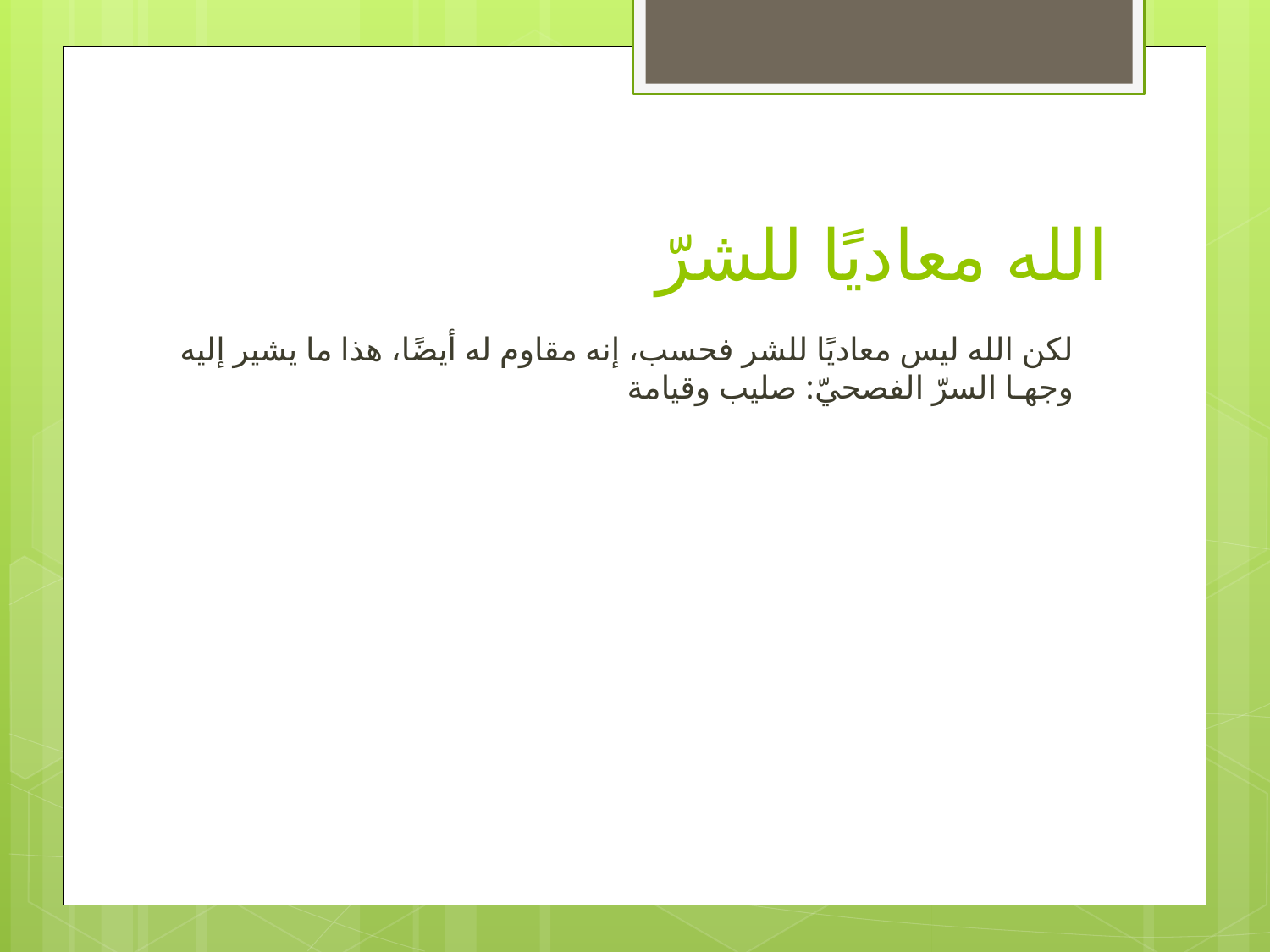

# الله معاديًا للشرّ
لكن الله ليس معاديًا للشر فحسب، إنه مقاوم له أيضًا، هذا ما يشير إليه وجهـا السرّ الفصحيّ: صليب وقيامة